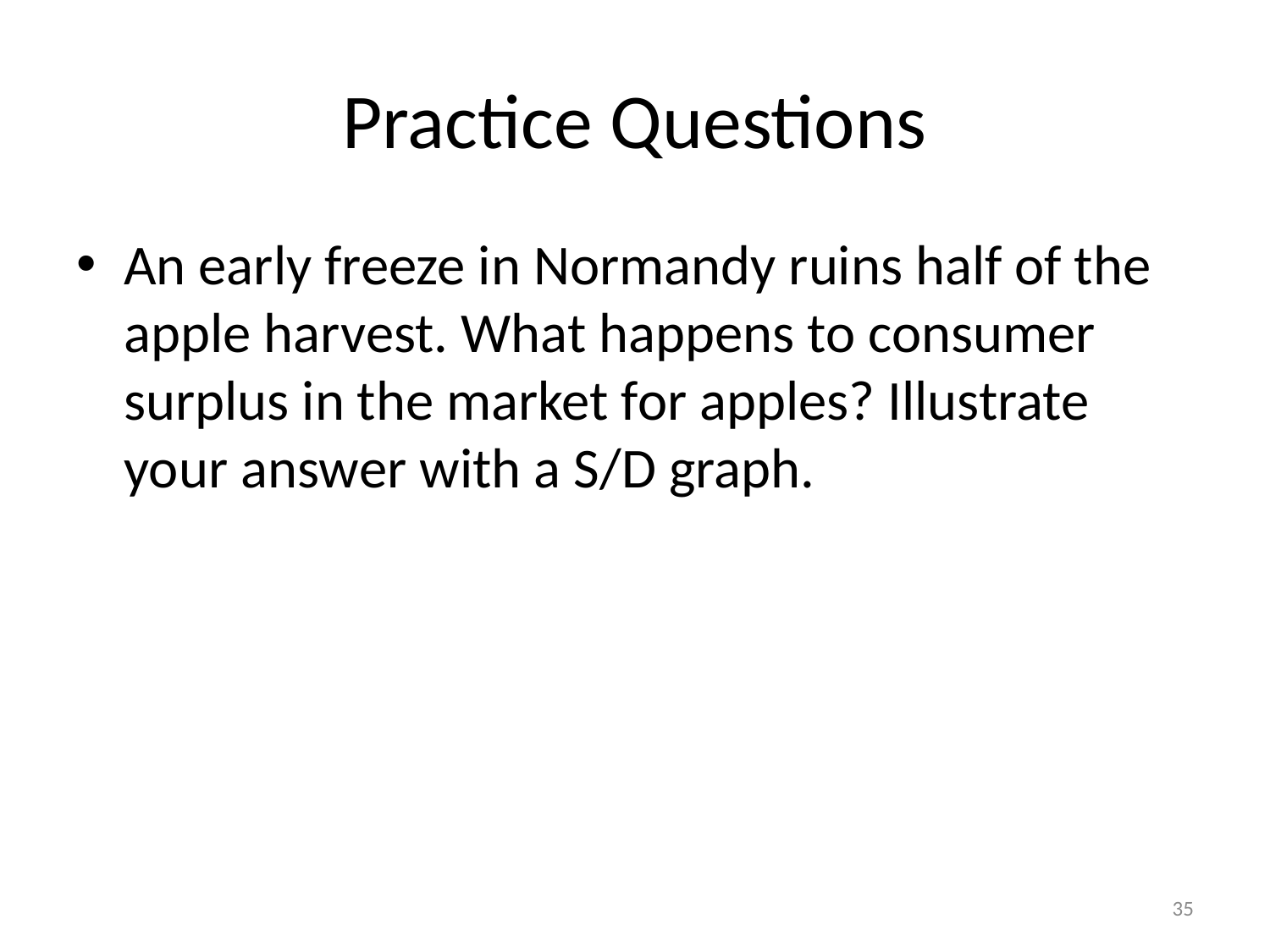

# Practice Questions
An early freeze in Normandy ruins half of the apple harvest. What happens to consumer surplus in the market for apples? Illustrate your answer with a S/D graph.
35